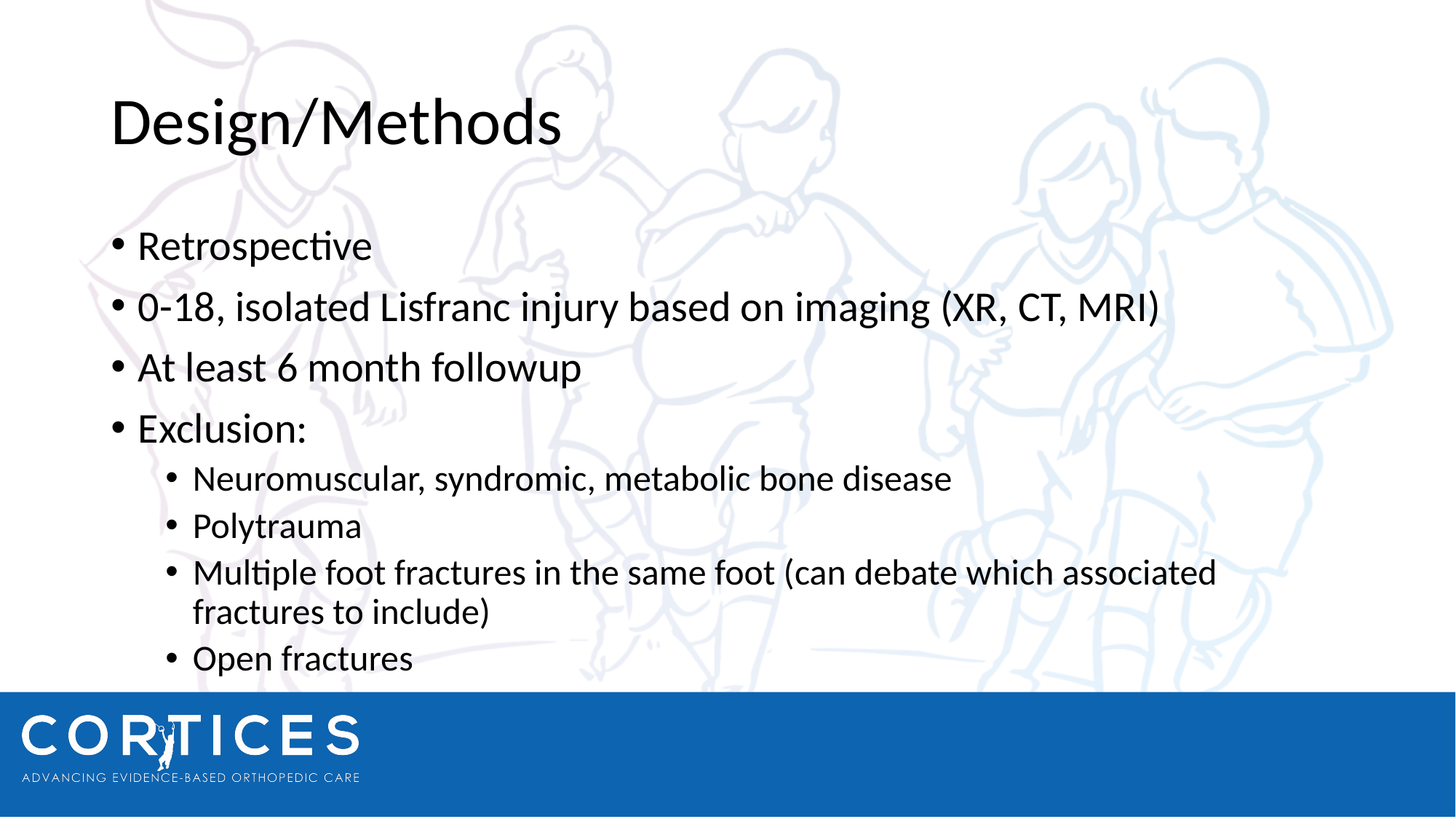

# Design/Methods
Retrospective
0-18, isolated Lisfranc injury based on imaging (XR, CT, MRI)
At least 6 month followup
Exclusion:
Neuromuscular, syndromic, metabolic bone disease
Polytrauma
Multiple foot fractures in the same foot (can debate which associated fractures to include)
Open fractures